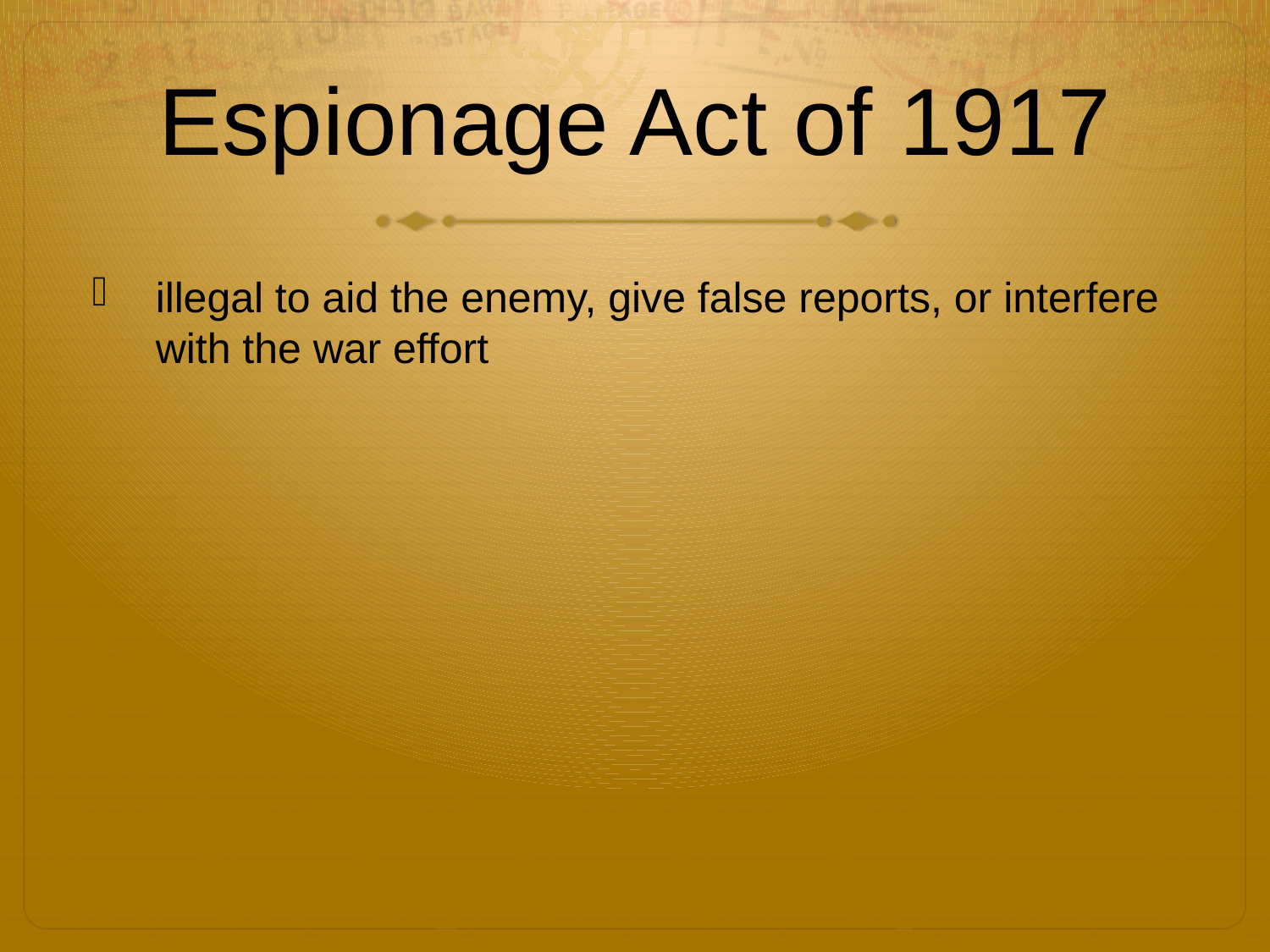

# Espionage Act of 1917
illegal to aid the enemy, give false reports, or interfere with the war effort